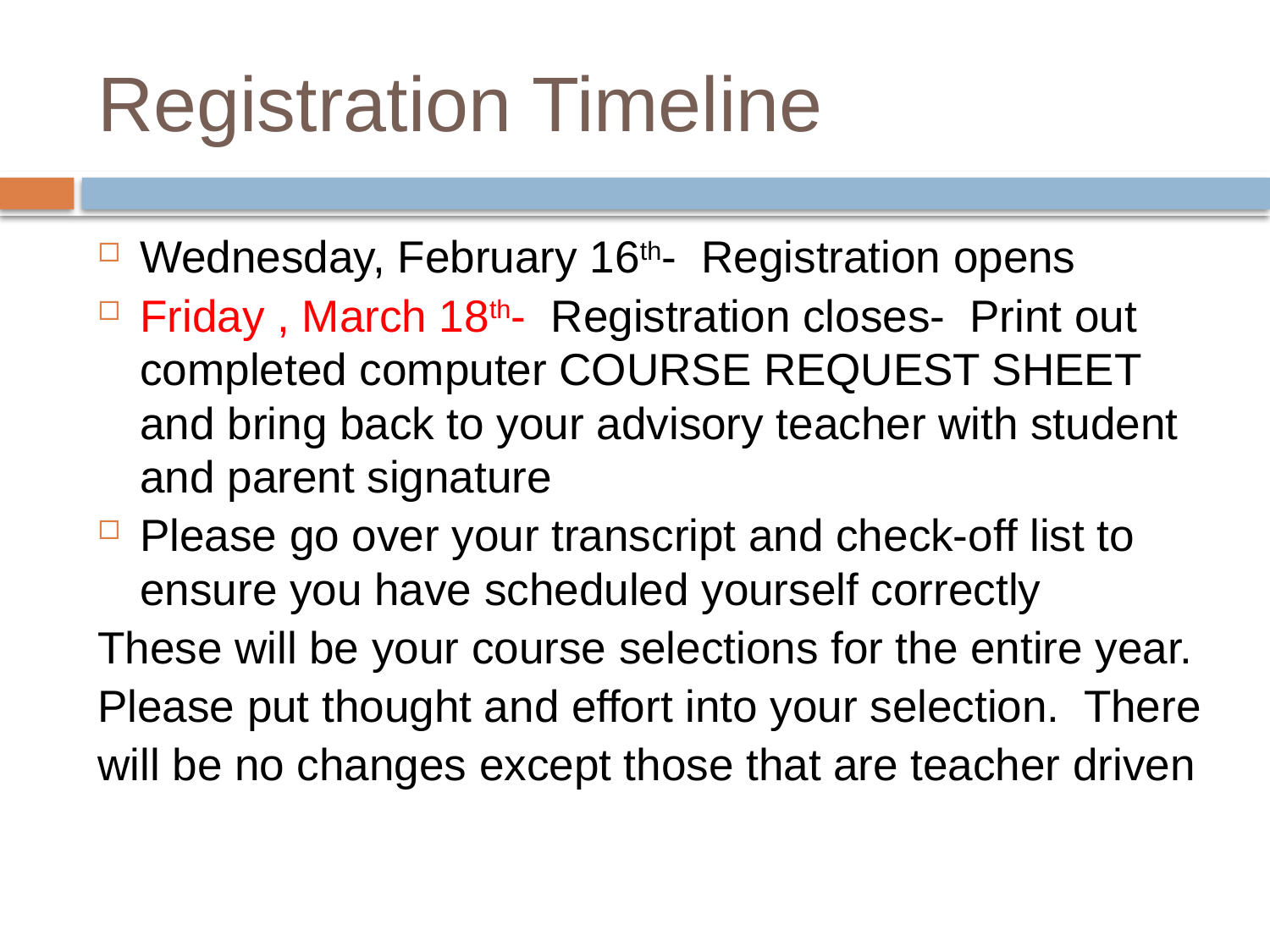

# Registration Timeline
Wednesday, February 16th-  Registration opens
Friday , March 18th-  Registration closes-  Print out completed computer COURSE REQUEST SHEET and bring back to your advisory teacher with student and parent signature
Please go over your transcript and check-off list to   ensure you have scheduled yourself correctly
These will be your course selections for the entire year.
Please put thought and effort into your selection.  There
will be no changes except those that are teacher driven